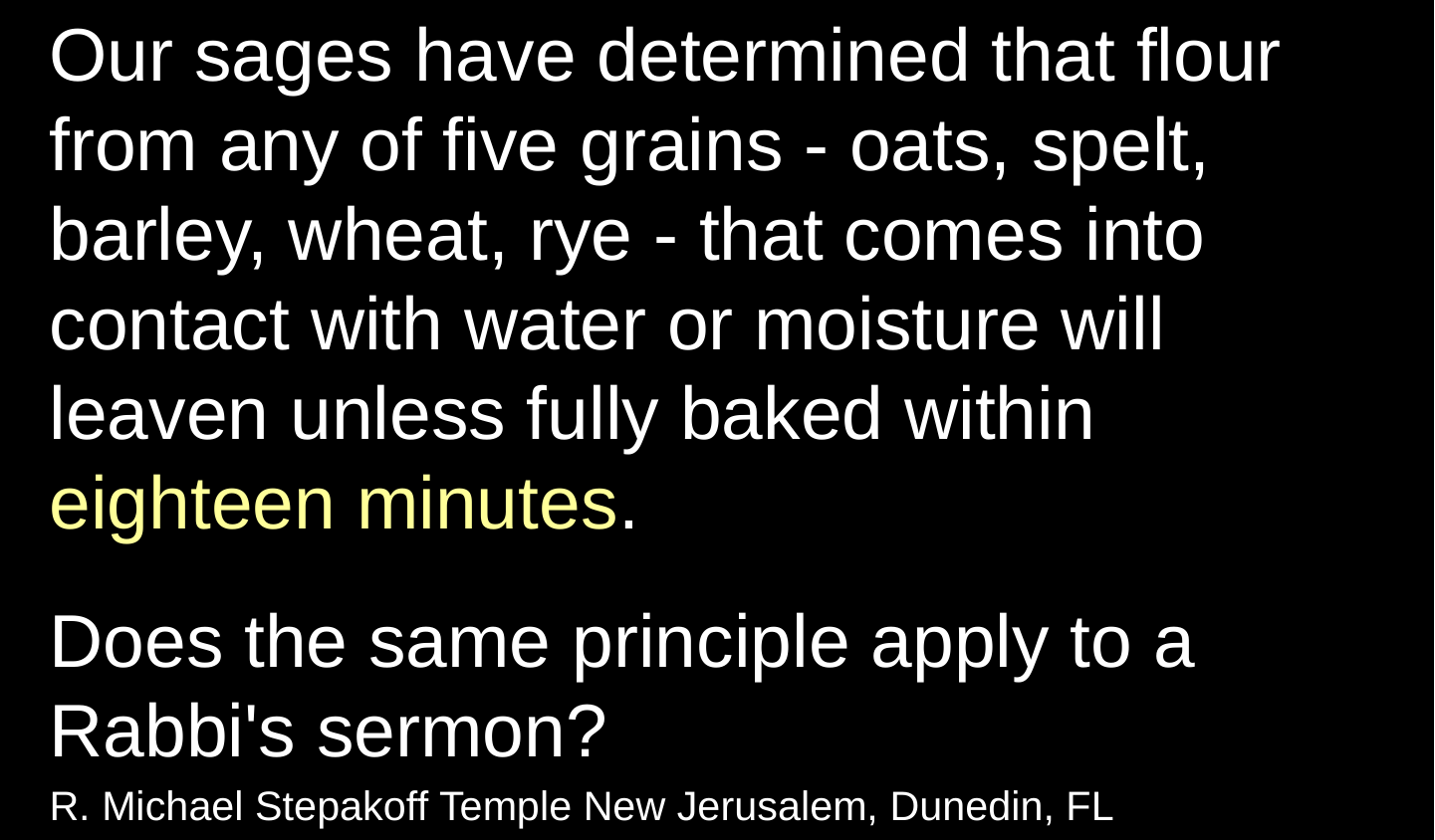

Our sages have determined that flour from any of five grains - oats, spelt, barley, wheat, rye - that comes into contact with water or moisture will leaven unless fully baked within eighteen minutes.  
Does the same principle apply to a Rabbi's sermon?
R. Michael Stepakoff Temple New Jerusalem, Dunedin, FL